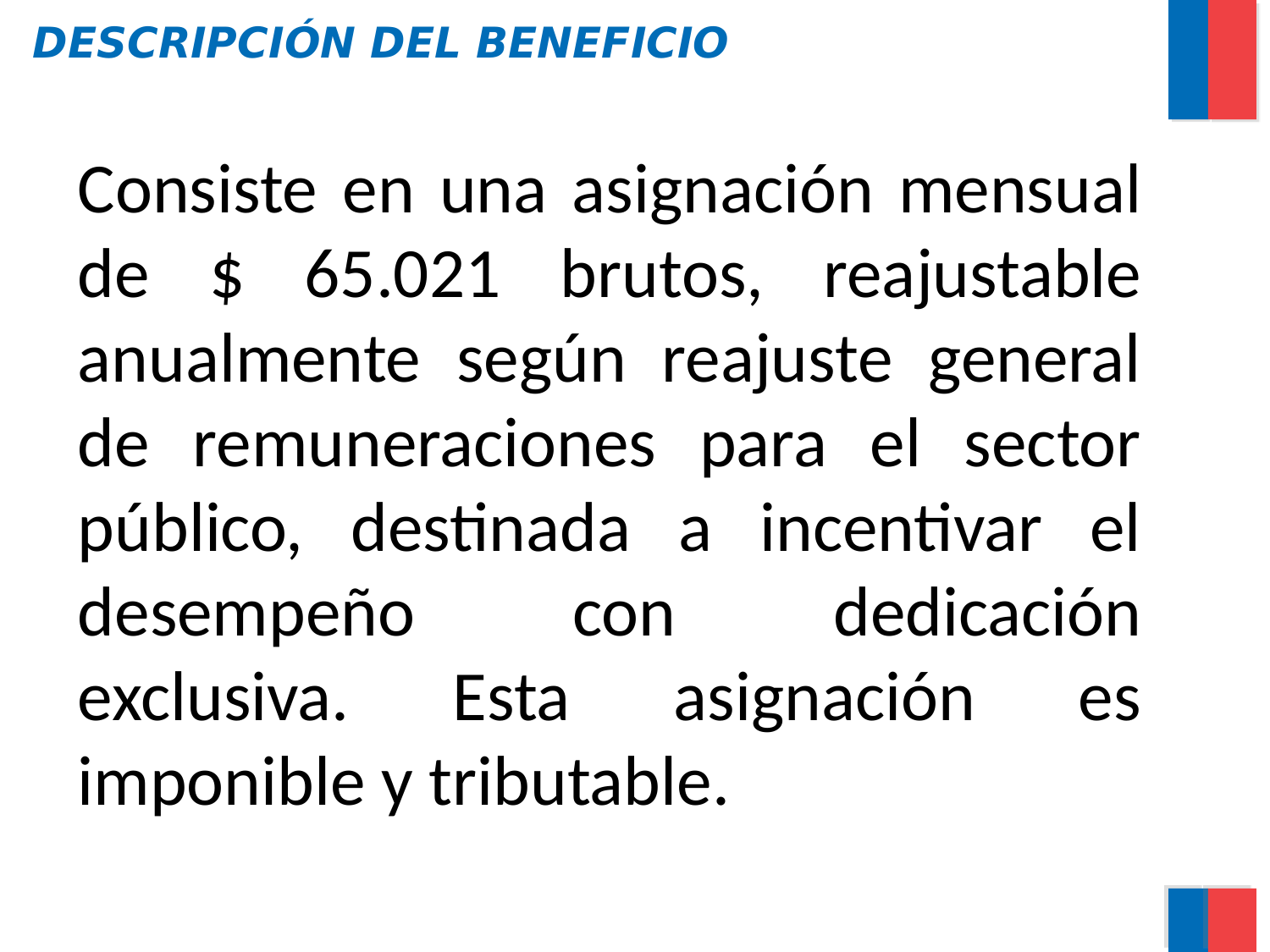

# DESCRIPCIÓN DEL BENEFICIO
Consiste en una asignación mensual de $ 65.021 brutos, reajustable anualmente según reajuste general de remuneraciones para el sector público, destinada a incentivar el desempeño con dedicación exclusiva. Esta asignación es imponible y tributable.